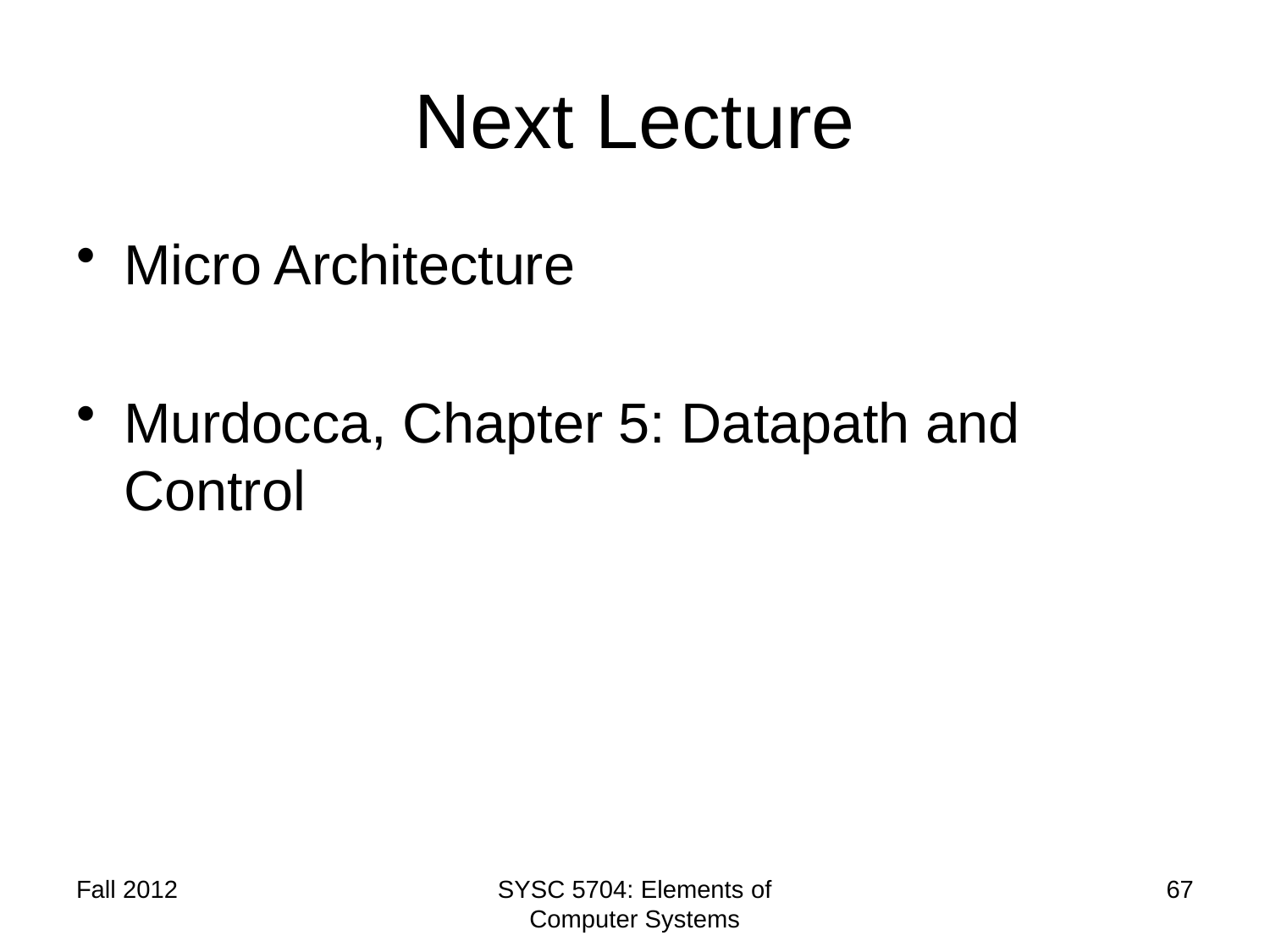

# Next Lecture
Micro Architecture

Murdocca, Chapter 5: Datapath and Control
Fall 2012
SYSC 5704: Elements of Computer Systems
67